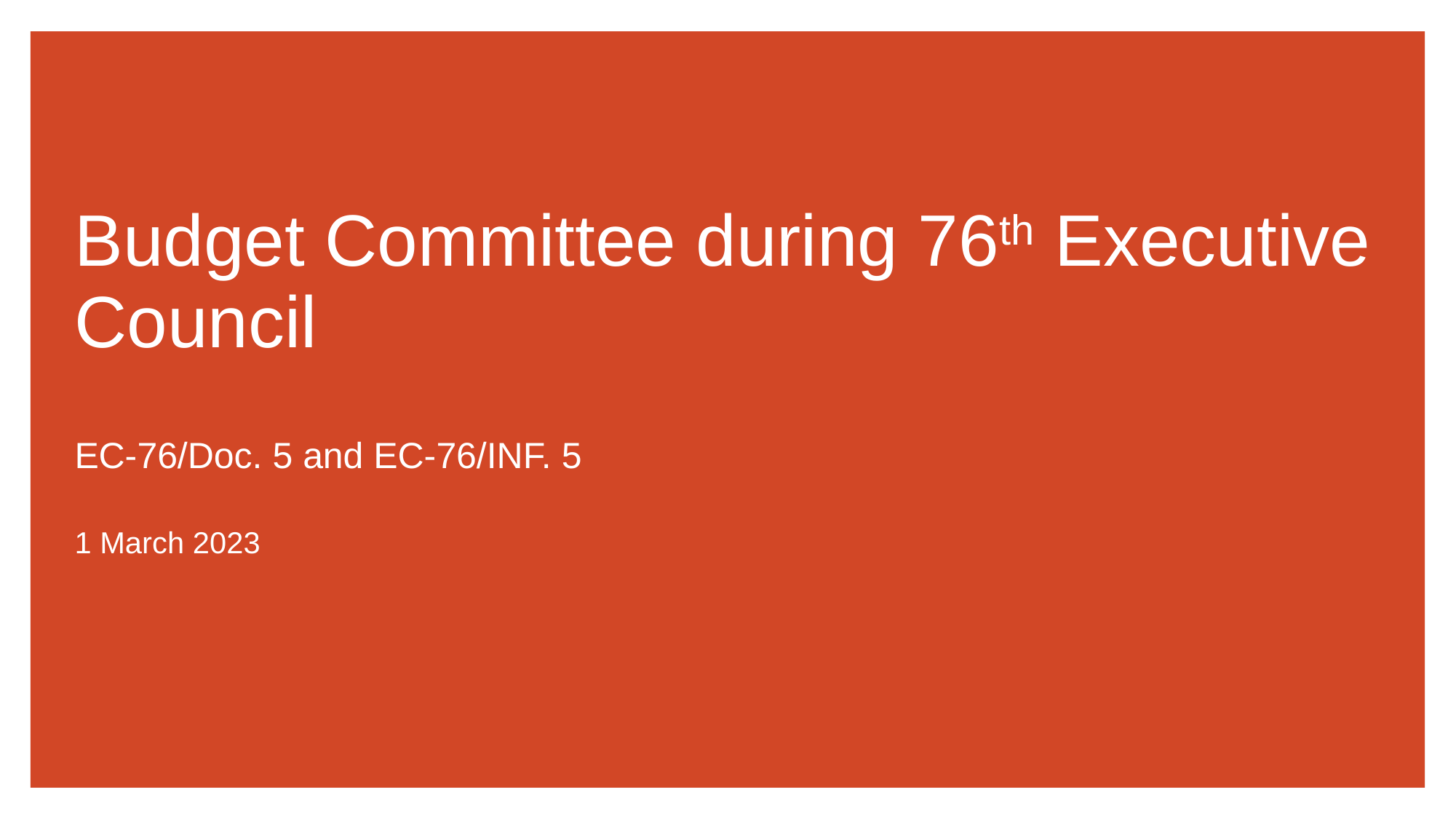

# Budget Committee during 76th Executive Council
EC-76/Doc. 5 and EC-76/INF. 5
1 March 2023